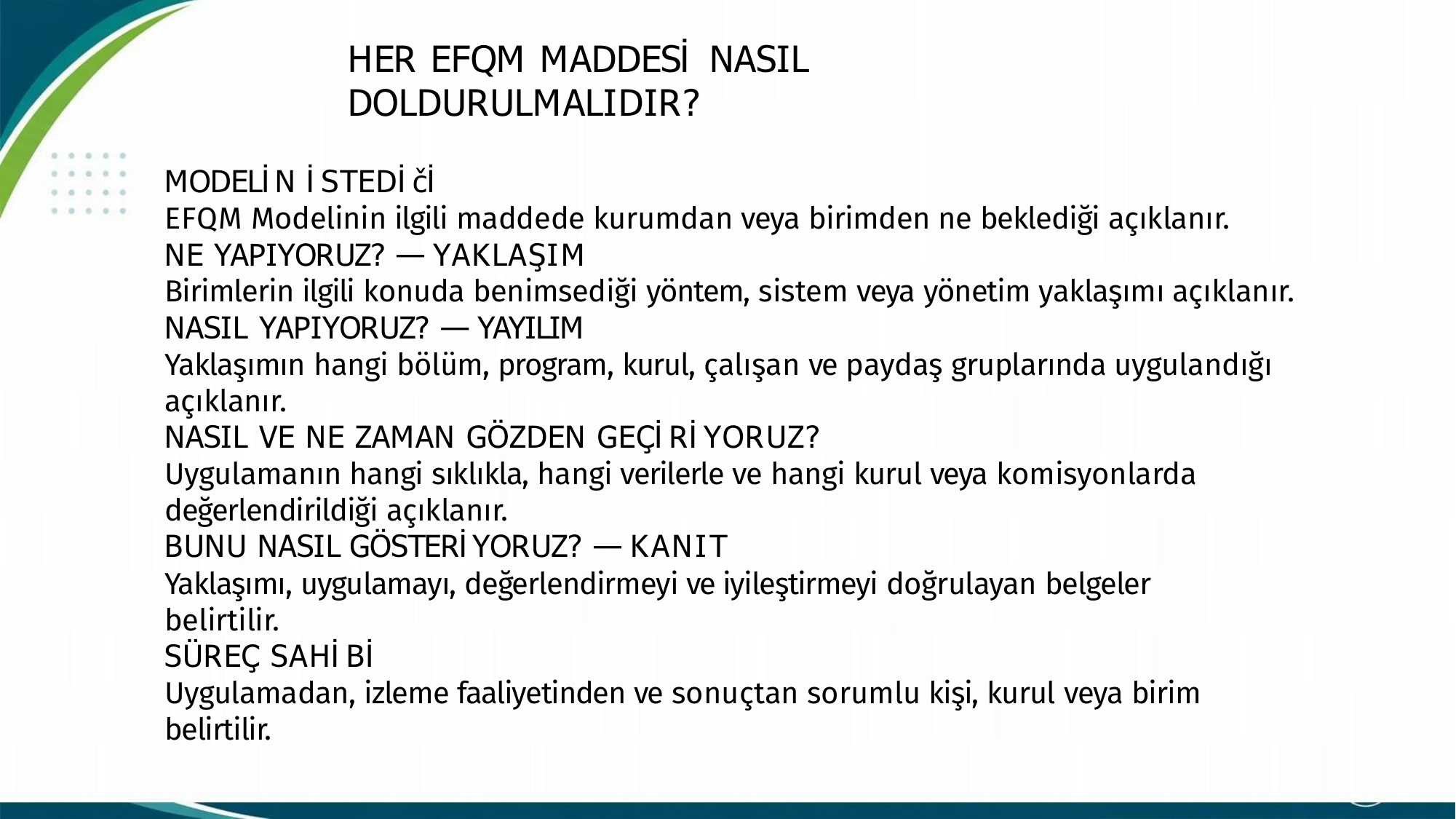

# HER EFQM MADDESİ NASIL DOLDURULMALIDIR?
MODELİN İSTEDİčİ
EFQM Modelinin ilgili maddede kurumdan veya birimden ne beklediği açıklanır.
NE YAPIYORUZ? — YAKLAŞIM
Birimlerin ilgili konuda benimsediği yöntem, sistem veya yönetim yaklaşımı açıklanır.
NASIL YAPIYORUZ? — YAYILIM
Yaklaşımın hangi bölüm, program, kurul, çalışan ve paydaş gruplarında uygulandığı açıklanır.
NASIL VE NE ZAMAN GÖZDEN GEÇİRİYORUZ?
Uygulamanın hangi sıklıkla, hangi verilerle ve hangi kurul veya komisyonlarda değerlendirildiği açıklanır.
BUNU NASIL GÖSTERİYORUZ? — KANIT
Yaklaşımı, uygulamayı, değerlendirmeyi ve iyileştirmeyi doğrulayan belgeler belirtilir.
SÜREÇ SAHİBİ
Uygulamadan, izleme faaliyetinden ve sonuçtan sorumlu kişi, kurul veya birim belirtilir.